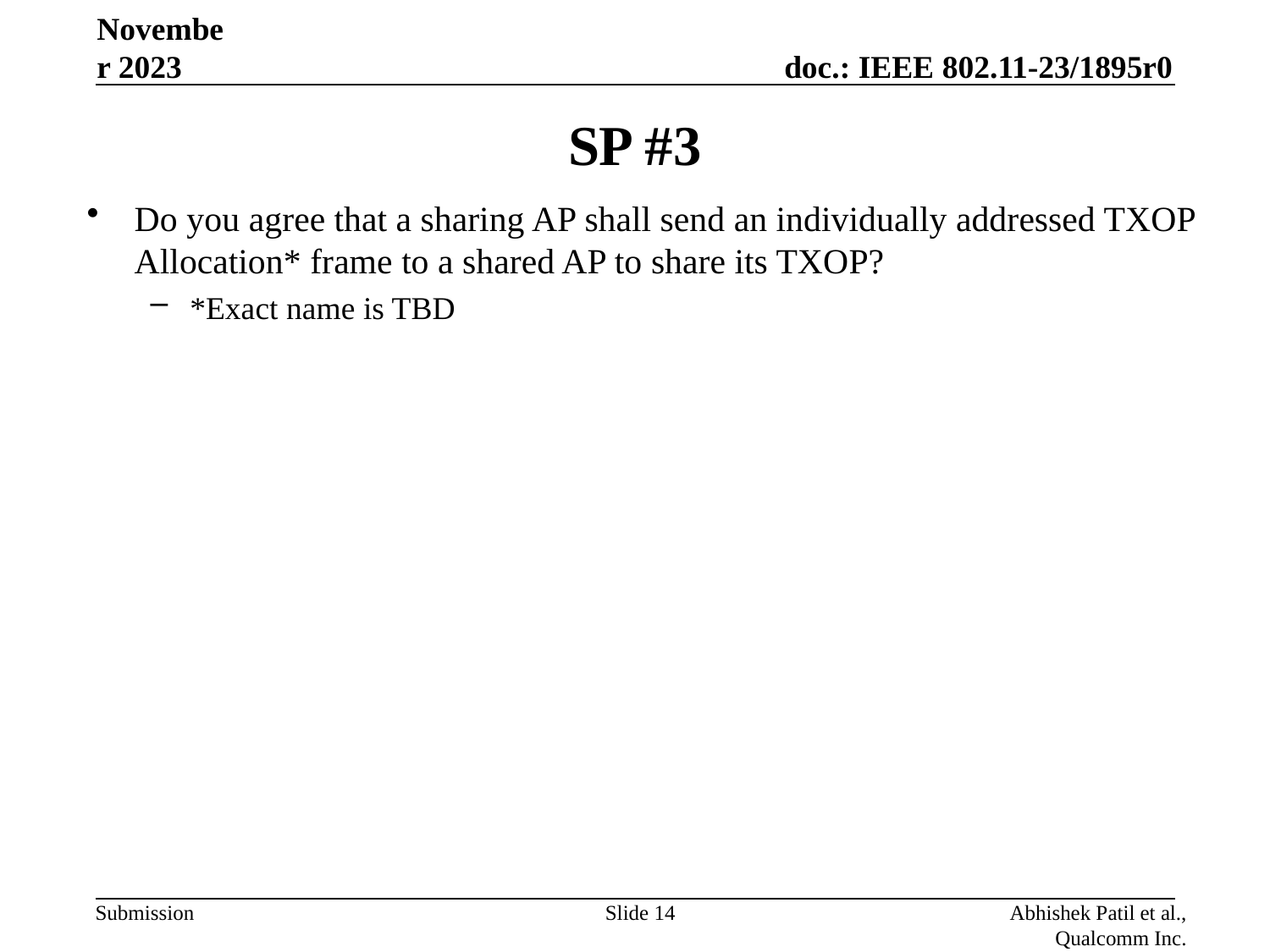

November 2023
# SP #3
Do you agree that a sharing AP shall send an individually addressed TXOP Allocation* frame to a shared AP to share its TXOP?
*Exact name is TBD
Slide 14
Abhishek Patil et al., Qualcomm Inc.